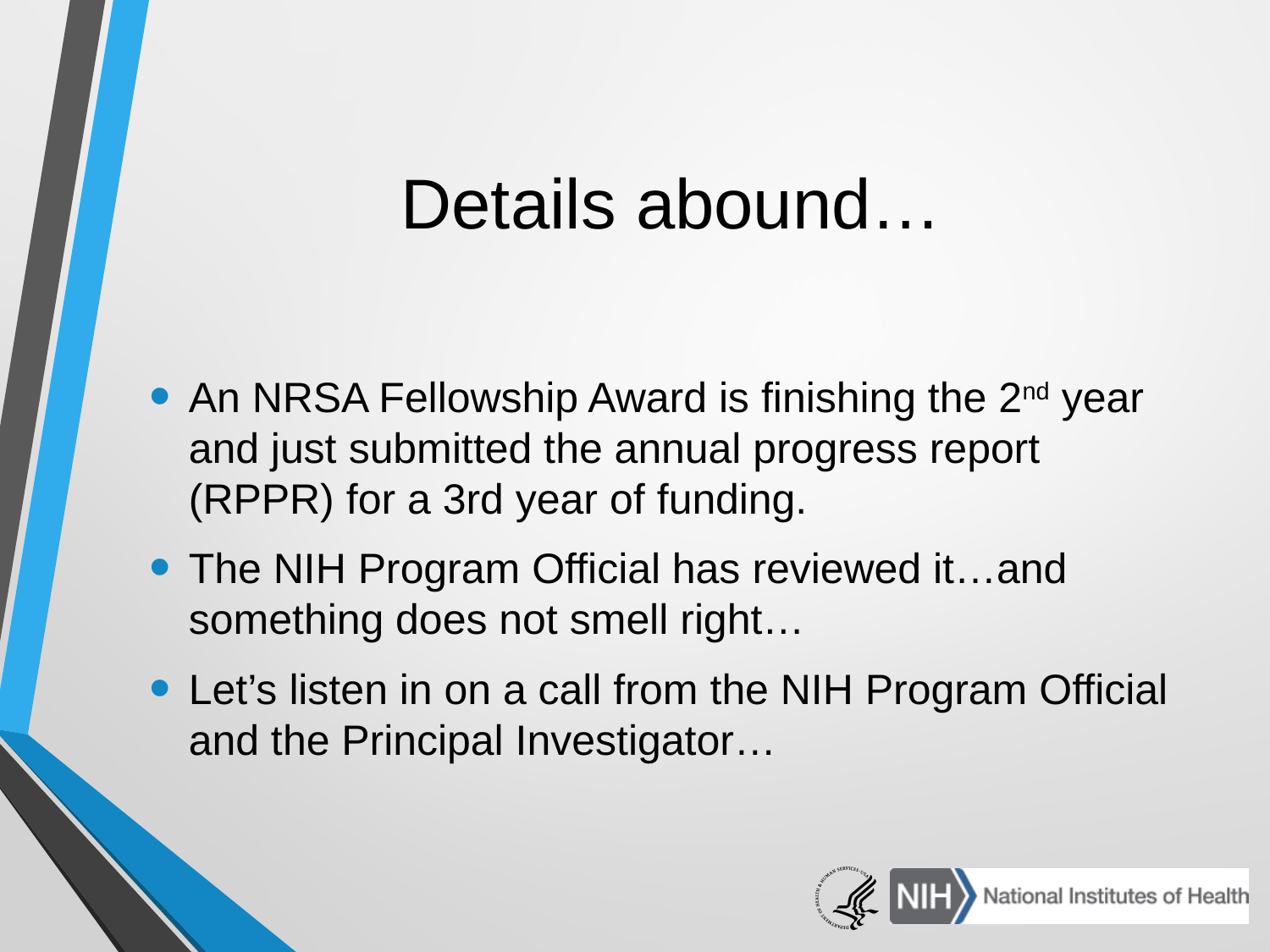

# Details abound…
An NRSA Fellowship Award is finishing the 2nd year and just submitted the annual progress report (RPPR) for a 3rd year of funding.
The NIH Program Official has reviewed it…and something does not smell right…
Let’s listen in on a call from the NIH Program Official and the Principal Investigator…